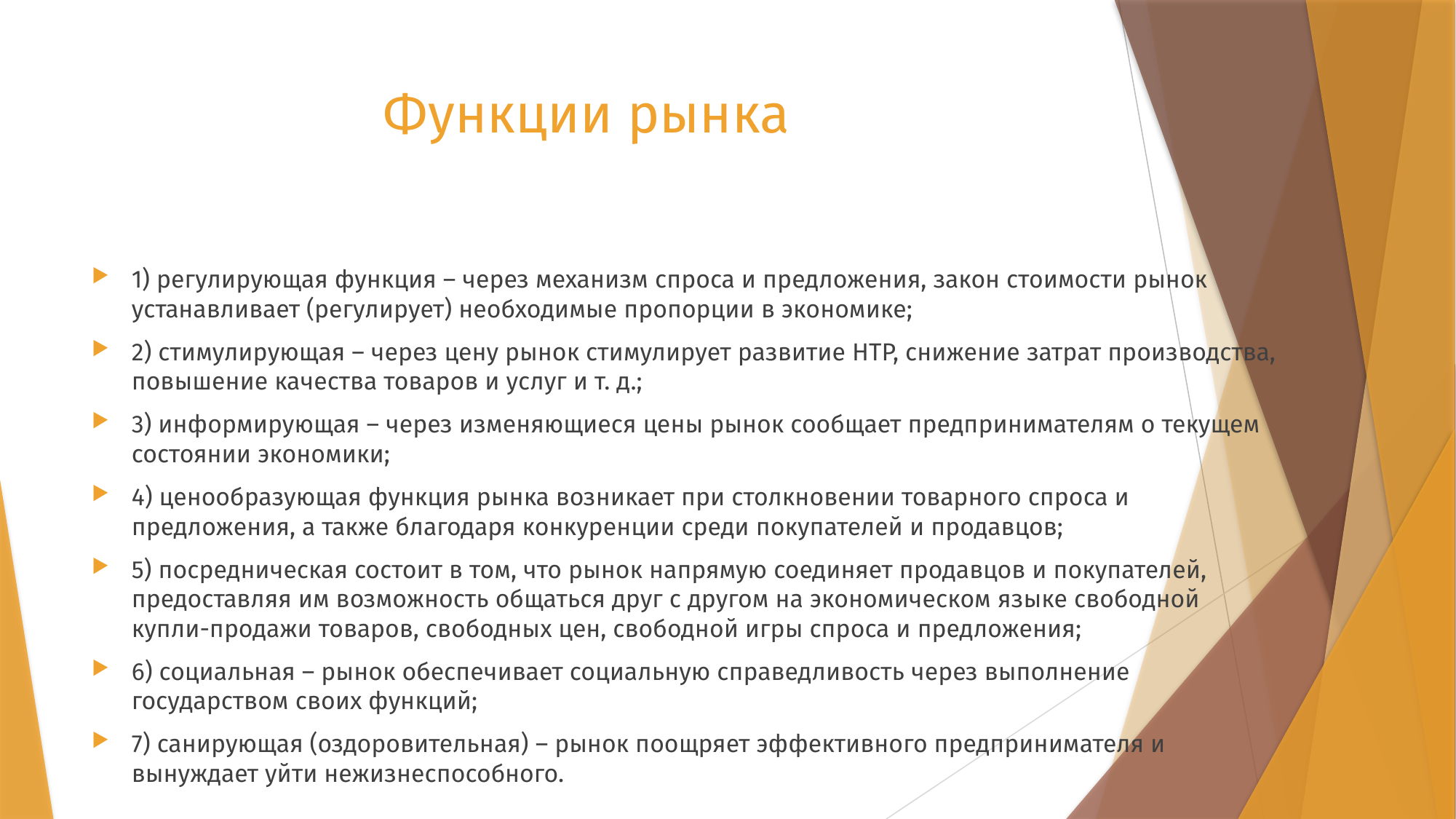

# Функции рынка
1) регулирующая функция – через механизм спроса и предложения, закон стоимости рынок устанавливает (регулирует) необходимые пропорции в экономике;
2) стимулирующая – через цену рынок стимулирует развитие НТР, снижение затрат производства, повышение качества товаров и услуг и т. д.;
3) информирующая – через изменяющиеся цены рынок сообщает предпринимателям о текущем состоянии экономики;
4) ценообразующая функция рынка возникает при столкновении товарного спроса и предложения, а также благодаря конкуренции среди покупателей и продавцов;
5) посредническая состоит в том, что рынок напрямую соединяет продавцов и покупателей, предоставляя им возможность общаться друг с другом на экономическом языке свободной купли-продажи товаров, свободных цен, свободной игры спроса и предложения;
6) социальная – рынок обеспечивает социальную справедливость через выполнение государством своих функций;
7) санирующая (оздоровительная) – рынок поощряет эффективного предпринимателя и вынуждает уйти нежизнеспособного.